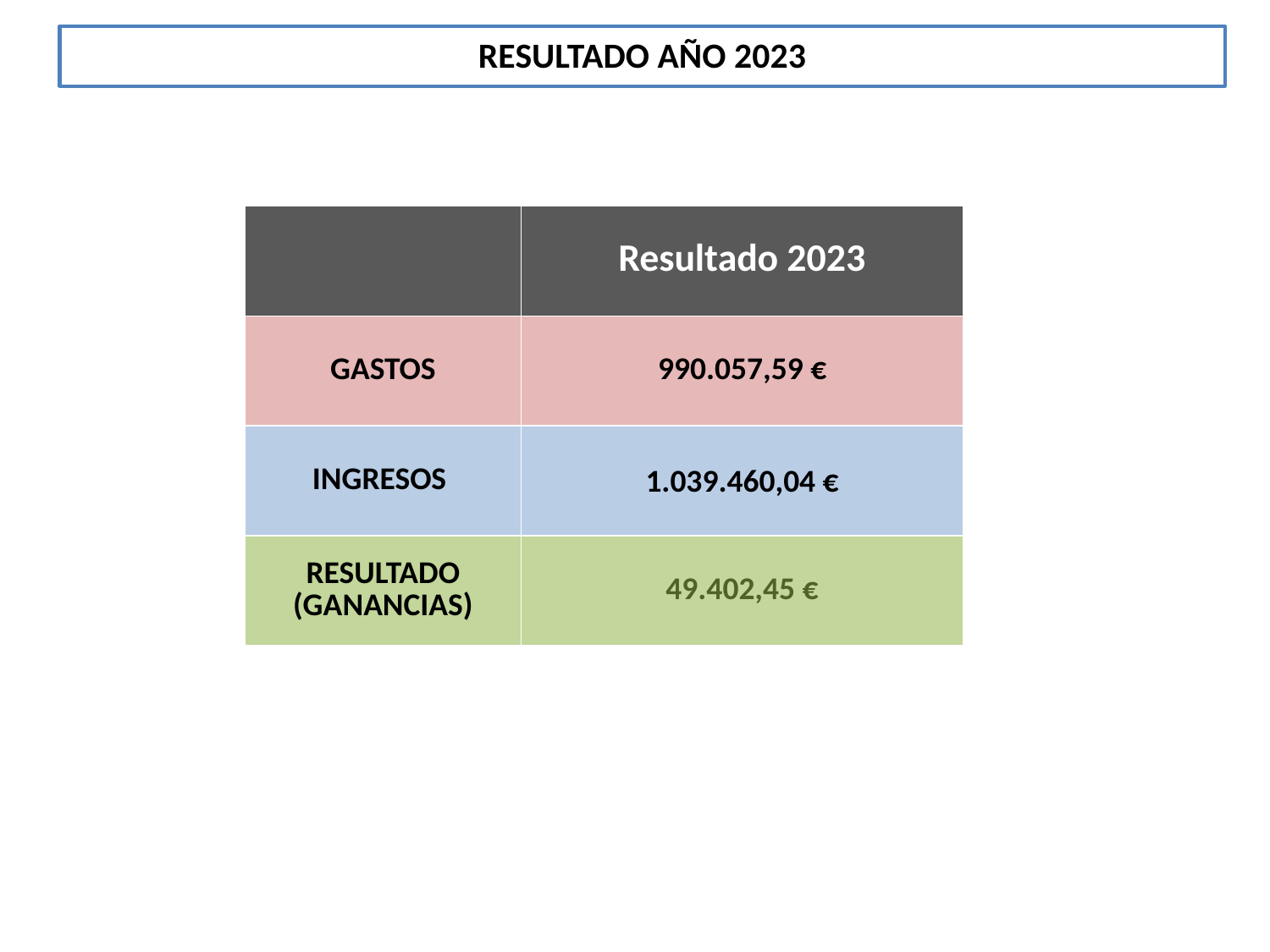

RESULTADO AÑO 2023
|  | Resultado 2023 |
| --- | --- |
| GASTOS | 990.057,59 € |
| INGRESOS | 1.039.460,04 € |
| RESULTADO (GANANCIAS) | 49.402,45 € |